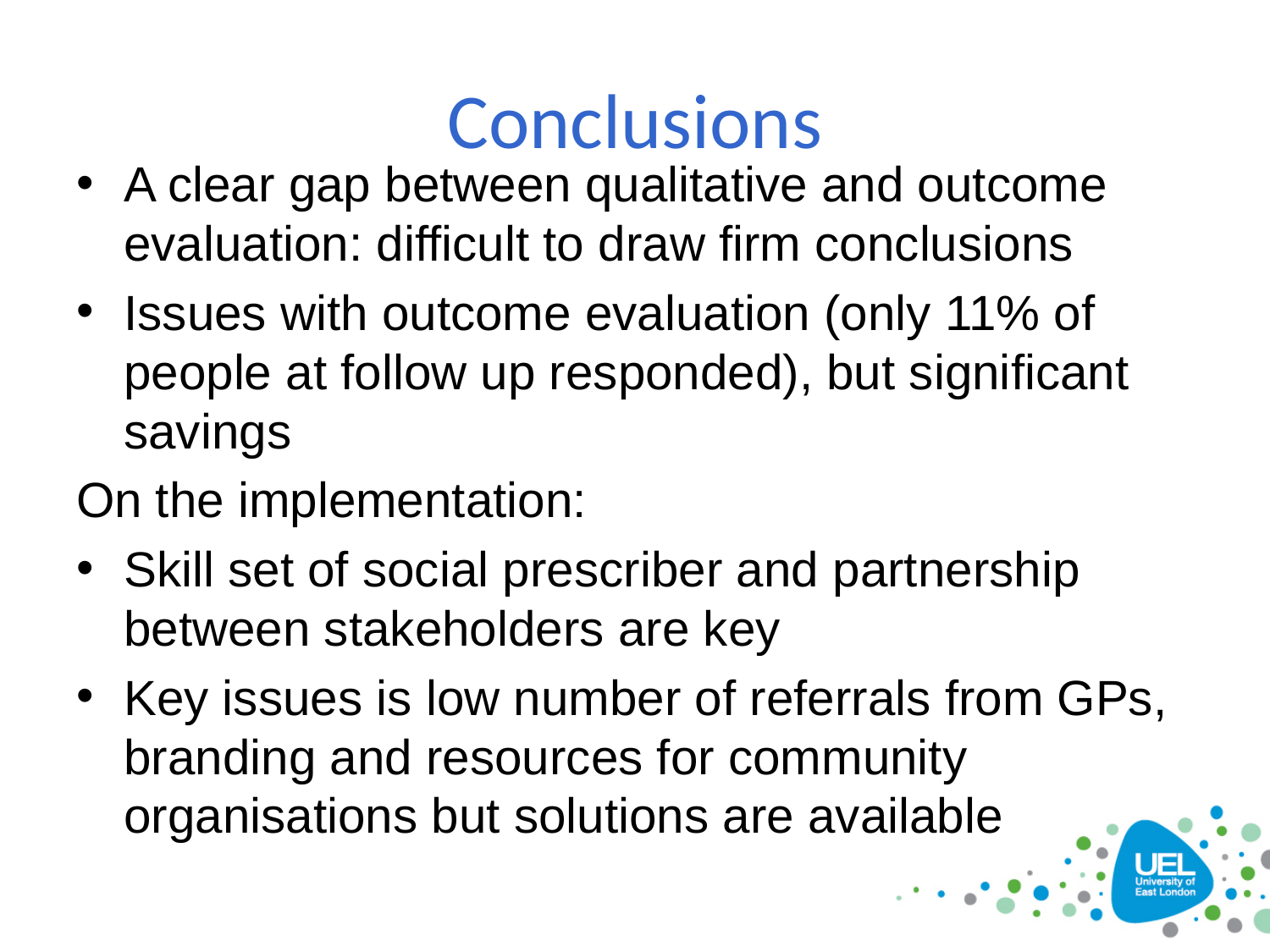

# Conclusions
A clear gap between qualitative and outcome evaluation: difficult to draw firm conclusions
Issues with outcome evaluation (only 11% of people at follow up responded), but significant savings
On the implementation:
Skill set of social prescriber and partnership between stakeholders are key
Key issues is low number of referrals from GPs, branding and resources for community organisations but solutions are available